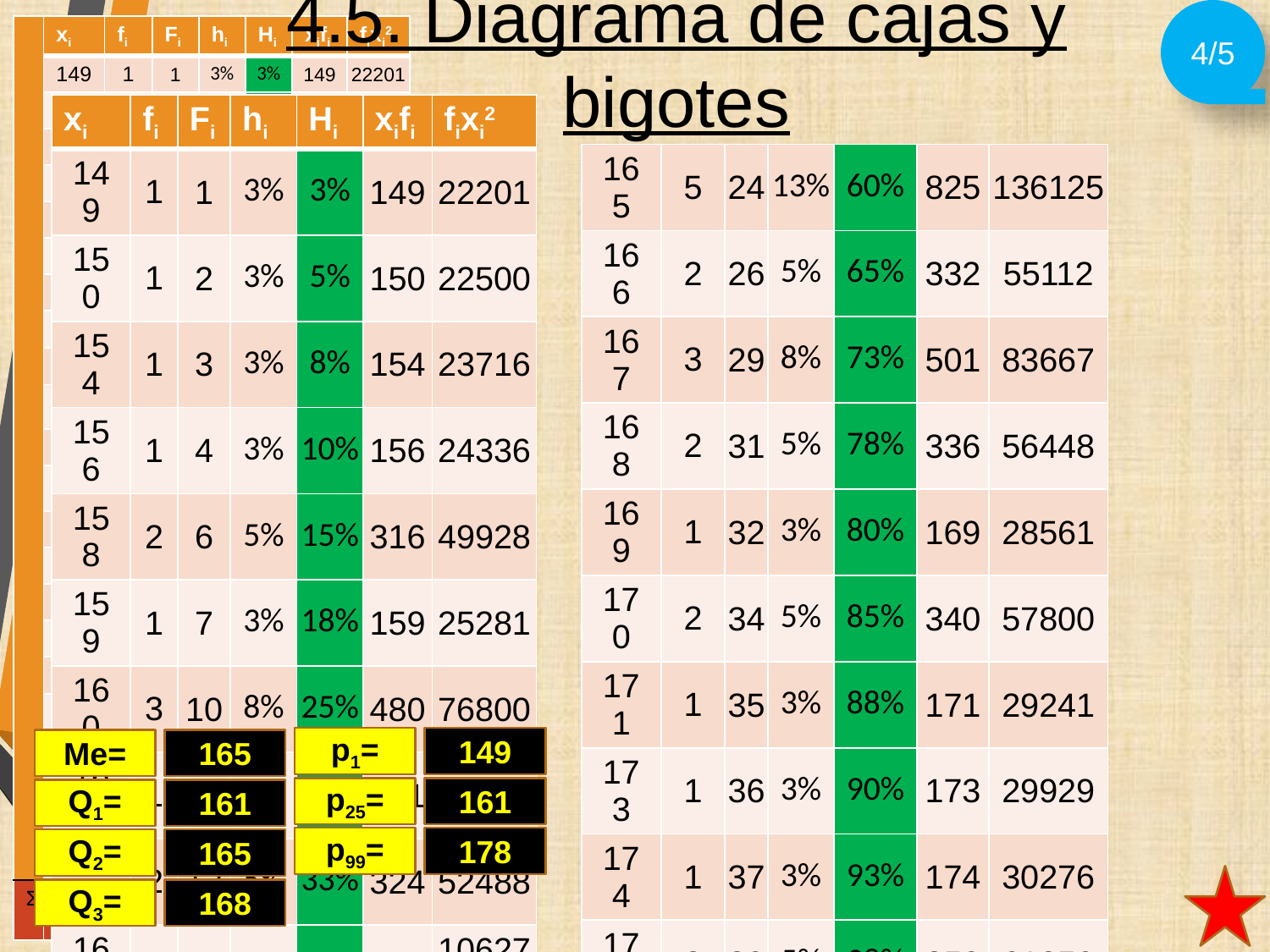

4/5
# 4.5. Diagrama de cajas y bigotes
|  | xi | fi | Fi | hi | Hi | xifi | fixi2 |
| --- | --- | --- | --- | --- | --- | --- | --- |
|  | 149 | 1 | 1 | 3% | 3% | 149 | 22201 |
|  | 150 | 1 | 2 | 3% | 5% | 150 | 22500 |
|  | 154 | 1 | 3 | 3% | 8% | 154 | 23716 |
|  | 156 | 1 | 4 | 3% | 10% | 156 | 24336 |
|  | 158 | 2 | 6 | 5% | 15% | 316 | 49928 |
|  | 159 | 1 | 7 | 3% | 18% | 159 | 25281 |
|  | 160 | 3 | 10 | 8% | 25% | 480 | 76800 |
|  | 161 | 1 | 11 | 3% | 28% | 161 | 25921 |
|  | 162 | 2 | 13 | 5% | 33% | 324 | 52488 |
|  | 163 | 4 | 17 | 10% | 43% | 652 | 106276 |
|  | 164 | 2 | 19 | 5% | 48% | 328 | 53792 |
|  | 165 | 5 | 24 | 13% | 60% | 825 | 136125 |
|  | 166 | 2 | 26 | 5% | 65% | 332 | 55112 |
|  | 167 | 3 | 29 | 8% | 73% | 501 | 83667 |
|  | 168 | 2 | 31 | 5% | 78% | 336 | 56448 |
|  | 169 | 1 | 32 | 3% | 80% | 169 | 28561 |
|  | 170 | 2 | 34 | 5% | 85% | 340 | 57800 |
|  | 171 | 1 | 35 | 3% | 88% | 171 | 29241 |
|  | 173 | 1 | 36 | 3% | 90% | 173 | 29929 |
|  | 174 | 1 | 37 | 3% | 93% | 174 | 30276 |
|  | 175 | 2 | 39 | 5% | 98% | 350 | 61250 |
|  | 178 | 1 | 40 | 3% | 100% | 178 | 31684 |
| Σ |  | 40 |  |  |  | 6578 | 1083332 |
| xi | fi | Fi | hi | Hi | xifi | fixi2 |
| --- | --- | --- | --- | --- | --- | --- |
| 149 | 1 | 1 | 3% | 3% | 149 | 22201 |
| 150 | 1 | 2 | 3% | 5% | 150 | 22500 |
| 154 | 1 | 3 | 3% | 8% | 154 | 23716 |
| 156 | 1 | 4 | 3% | 10% | 156 | 24336 |
| 158 | 2 | 6 | 5% | 15% | 316 | 49928 |
| 159 | 1 | 7 | 3% | 18% | 159 | 25281 |
| 160 | 3 | 10 | 8% | 25% | 480 | 76800 |
| 161 | 1 | 11 | 3% | 28% | 161 | 25921 |
| 162 | 2 | 13 | 5% | 33% | 324 | 52488 |
| 163 | 4 | 17 | 10% | 43% | 652 | 106276 |
| 164 | 2 | 19 | 5% | 48% | 328 | 53792 |
| 165 | 5 | 24 | 13% | 60% | 825 | 136125 |
| --- | --- | --- | --- | --- | --- | --- |
| 166 | 2 | 26 | 5% | 65% | 332 | 55112 |
| 167 | 3 | 29 | 8% | 73% | 501 | 83667 |
| 168 | 2 | 31 | 5% | 78% | 336 | 56448 |
| 169 | 1 | 32 | 3% | 80% | 169 | 28561 |
| 170 | 2 | 34 | 5% | 85% | 340 | 57800 |
| 171 | 1 | 35 | 3% | 88% | 171 | 29241 |
| 173 | 1 | 36 | 3% | 90% | 173 | 29929 |
| 174 | 1 | 37 | 3% | 93% | 174 | 30276 |
| 175 | 2 | 39 | 5% | 98% | 350 | 61250 |
| 178 | 1 | 40 | 3% | 100% | 178 | 31684 |
|  | 40 |  |  |  | 6578 | 1083332 |
p1=
149
Me=
165
p25=
161
Q1=
161
p99=
178
Q2=
165

Q3=
168